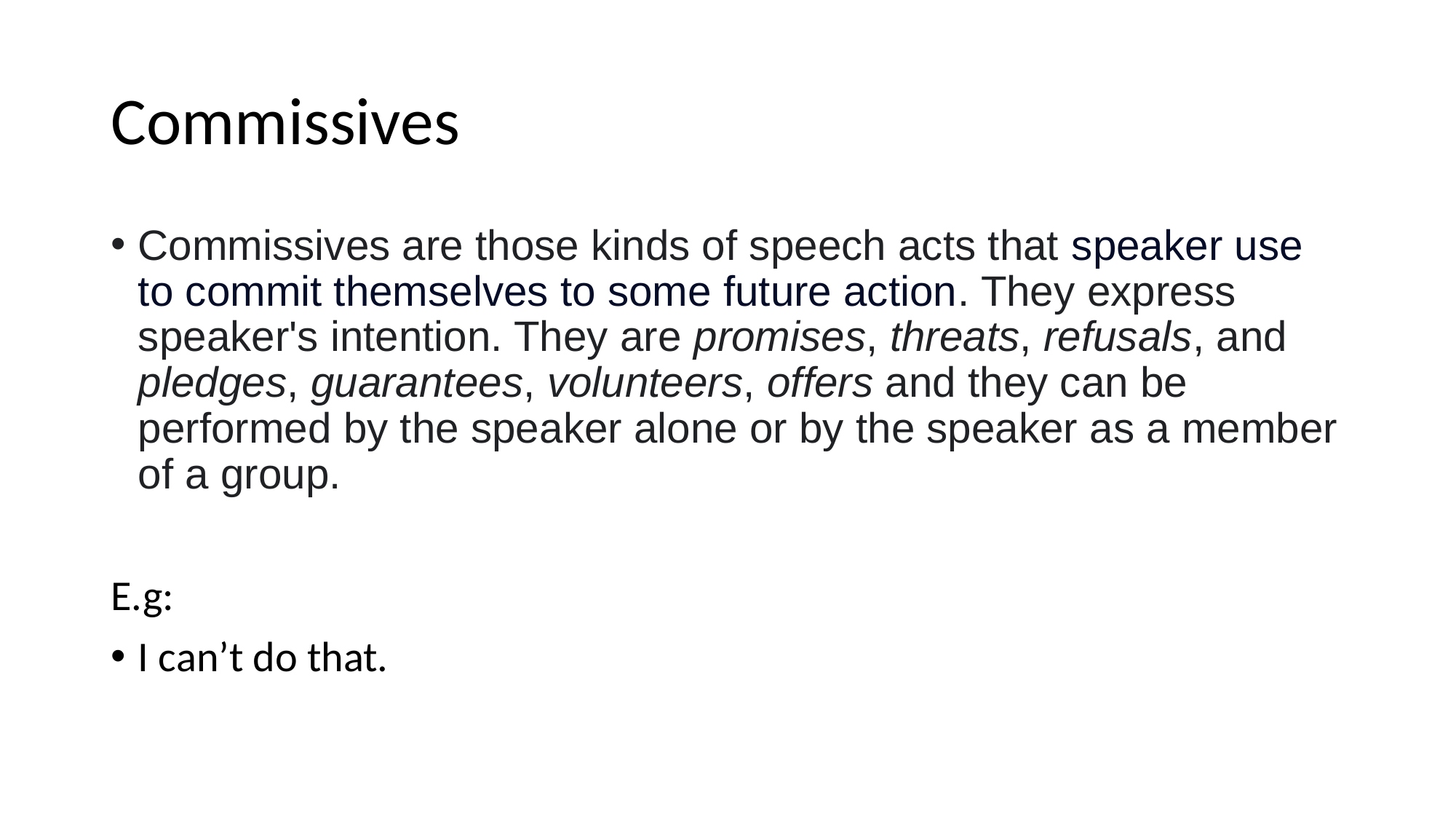

# Commissives
Commissives are those kinds of speech acts that speaker use to commit themselves to some future action. They express speaker's intention. They are promises, threats, refusals, and pledges, guarantees, volunteers, offers and they can be performed by the speaker alone or by the speaker as a member of a group.

E.g:
I can’t do that.